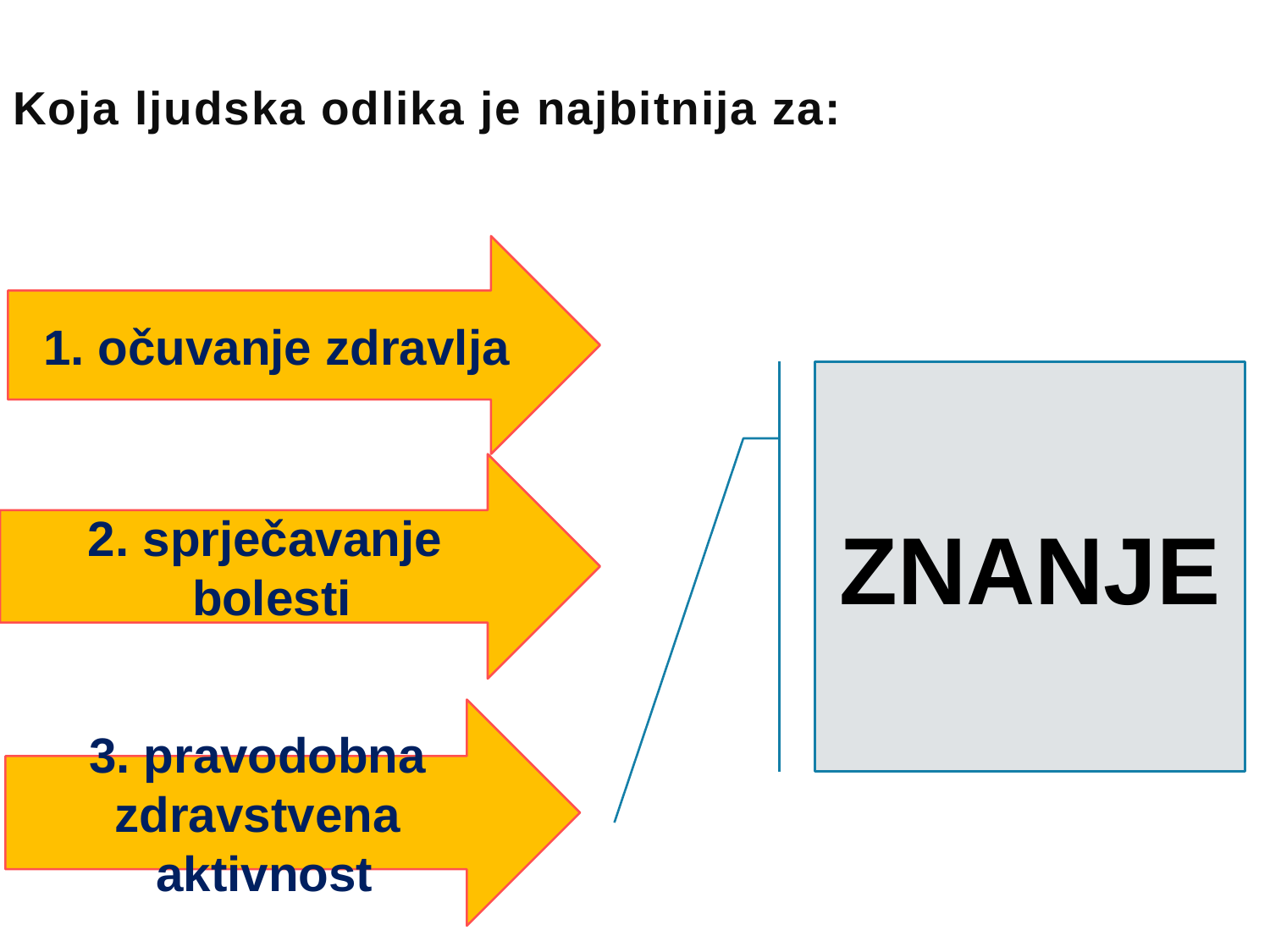

Koja ljudska odlika je najbitnija za:
1. očuvanje zdravlja
2. sprječavanje
bolesti
3. pravodobna  zdravstvena  aktivnost
ZNANJE